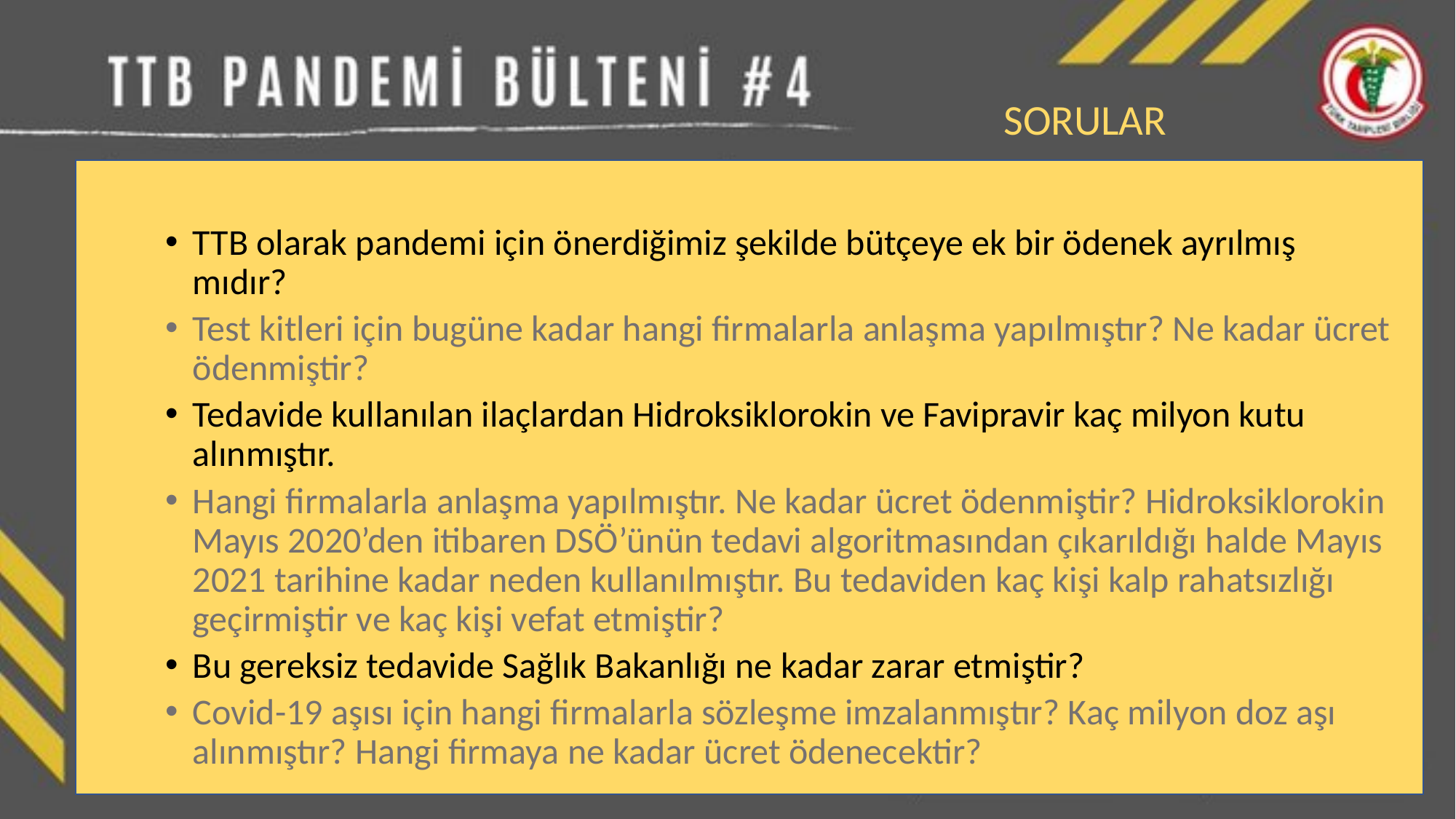

SORULAR

[unsupported chart]

TTB olarak pandemi için önerdiğimiz şekilde bütçeye ek bir ödenek ayrılmış mıdır?
Test kitleri için bugüne kadar hangi firmalarla anlaşma yapılmıştır? Ne kadar ücret ödenmiştir?
Tedavide kullanılan ilaçlardan Hidroksiklorokin ve Favipravir kaç milyon kutu alınmıştır.
Hangi firmalarla anlaşma yapılmıştır. Ne kadar ücret ödenmiştir? Hidroksiklorokin Mayıs 2020’den itibaren DSÖ’ünün tedavi algoritmasından çıkarıldığı halde Mayıs 2021 tarihine kadar neden kullanılmıştır. Bu tedaviden kaç kişi kalp rahatsızlığı geçirmiştir ve kaç kişi vefat etmiştir?
Bu gereksiz tedavide Sağlık Bakanlığı ne kadar zarar etmiştir?
Covid-19 aşısı için hangi firmalarla sözleşme imzalanmıştır? Kaç milyon doz aşı alınmıştır? Hangi firmaya ne kadar ücret ödenecektir?